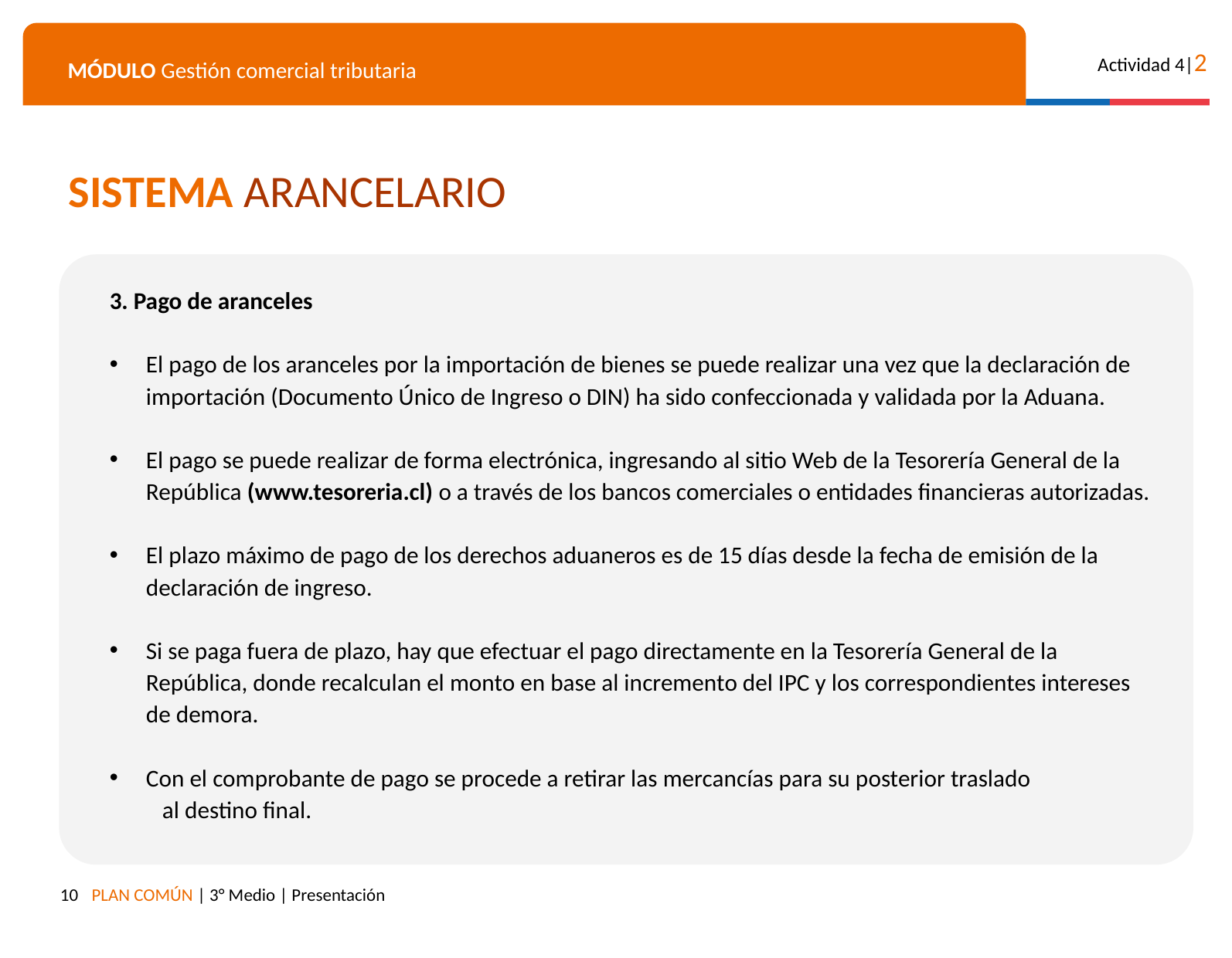

SISTEMA ARANCELARIO

3. Pago de aranceles

El pago de los aranceles por la importación de bienes se puede realizar una vez que la declaración de importación (Documento Único de Ingreso o DIN) ha sido confeccionada y validada por la Aduana.

El pago se puede realizar de forma electrónica, ingresando al sitio Web de la Tesorería General de la República (www.tesoreria.cl) o a través de los bancos comerciales o entidades financieras autorizadas.

El plazo máximo de pago de los derechos aduaneros es de 15 días desde la fecha de emisión de la declaración de ingreso.

Si se paga fuera de plazo, hay que efectuar el pago directamente en la Tesorería General de la República, donde recalculan el monto en base al incremento del IPC y los correspondientes intereses de demora.

Con el comprobante de pago se procede a retirar las mercancías para su posterior traslado                           al destino final.